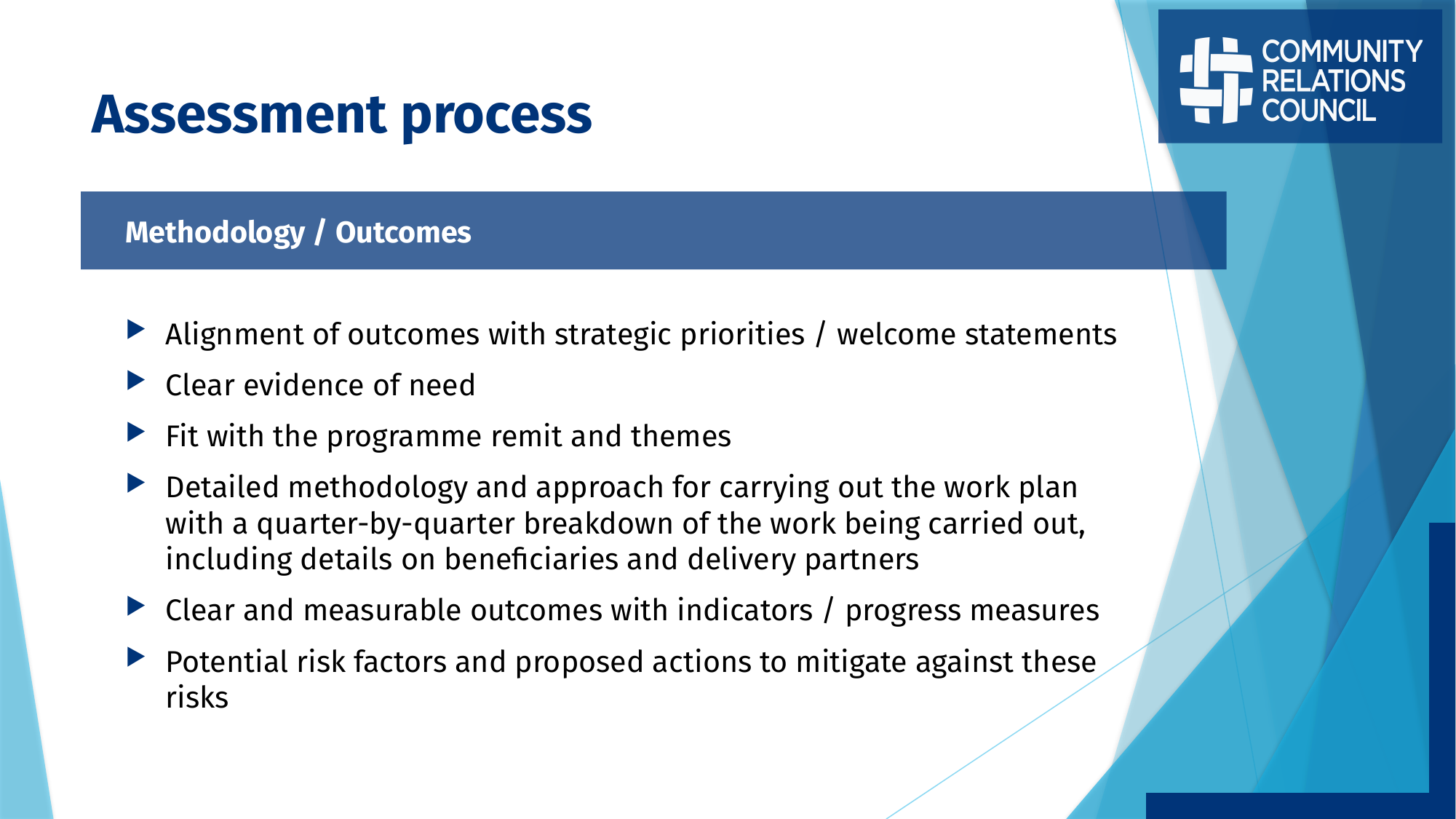

# Assessment process

Methodology / Outcomes

Alignment of outcomes with strategic priorities / welcome statements
Clear evidence of need
Fit with the programme remit and themes
Detailed methodology and approach for carrying out the work plan with a quarter-by-quarter breakdown of the work being carried out, including details on beneficiaries and delivery partners
Clear and measurable outcomes with indicators / progress measures
Potential risk factors and proposed actions to mitigate against these risks